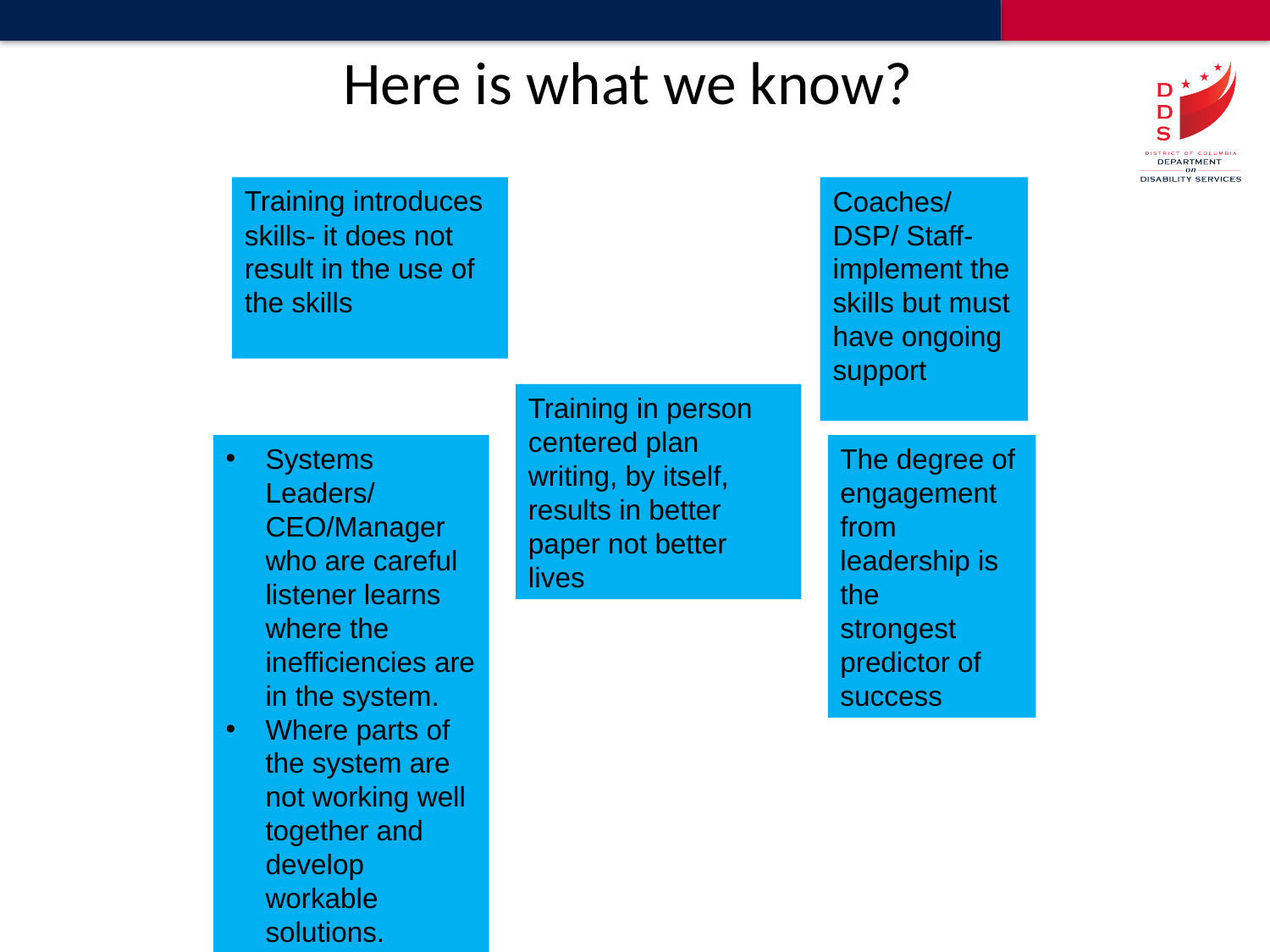

# Here is what we know?
Training introduces skills- it does not result in the use of the skills

Coaches/ DSP/ Staff-  implement the skills but must have ongoing support

Training in person centered plan writing, by itself, results in better paper not better lives
Systems Leaders/ CEO/Manager who are careful listener learns where the inefficiencies are in the system.
Where parts of the system are not working well together and develop workable solutions.
The degree of
engagement from
leadership is the
strongest
predictor of
success